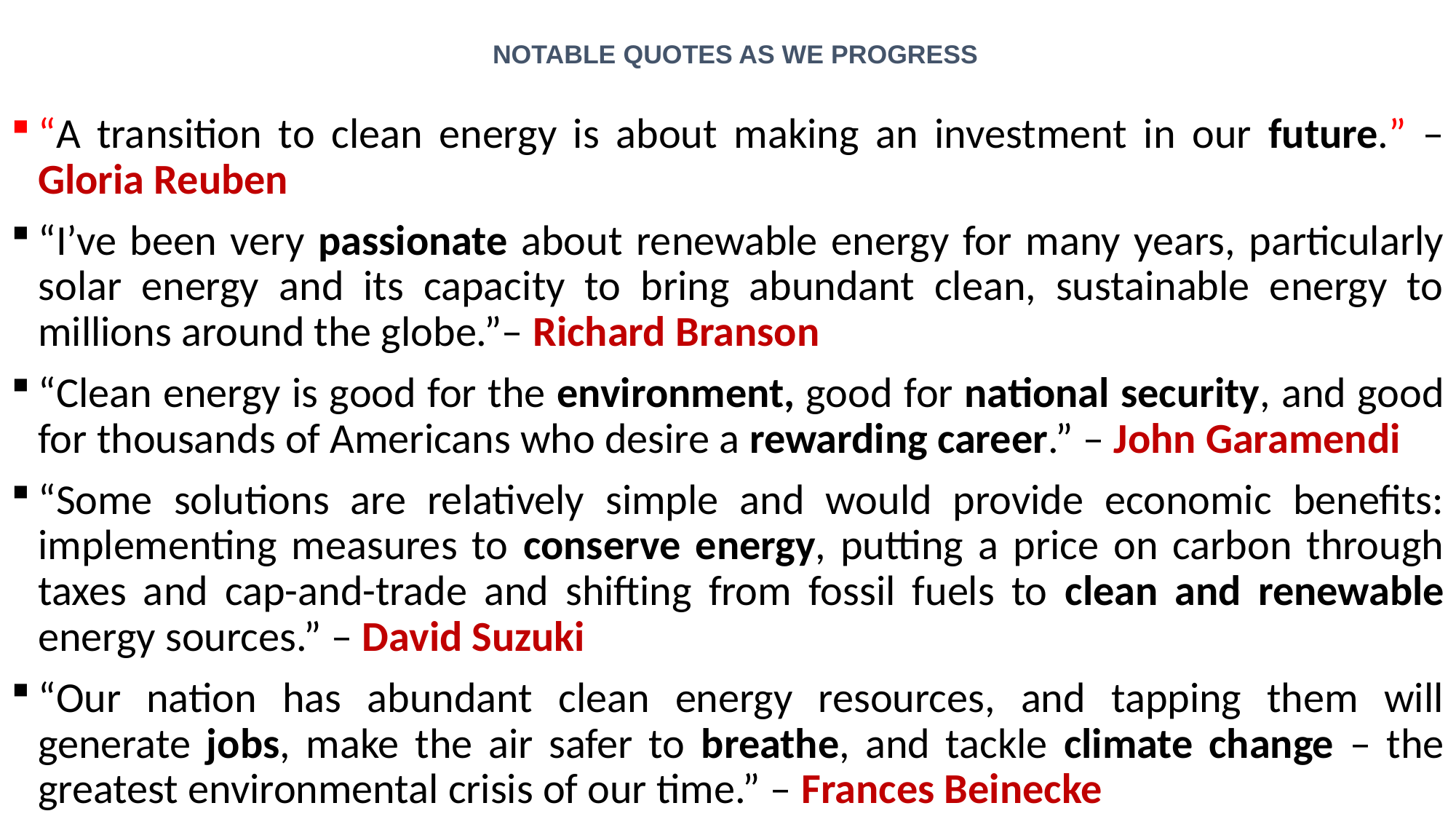

# NOTABLE QUOTES AS WE PROGRESS
“A transition to clean energy is about making an investment in our future.” – Gloria Reuben
“I’ve been very passionate about renewable energy for many years, particularly solar energy and its capacity to bring abundant clean, sustainable energy to millions around the globe.”– Richard Branson
“Clean energy is good for the environment, good for national security, and good for thousands of Americans who desire a rewarding career.” – John Garamendi
“Some solutions are relatively simple and would provide economic benefits: implementing measures to conserve energy, putting a price on carbon through taxes and cap-and-trade and shifting from fossil fuels to clean and renewable energy sources.” – David Suzuki
“Our nation has abundant clean energy resources, and tapping them will generate jobs, make the air safer to breathe, and tackle climate change – the greatest environmental crisis of our time.” – Frances Beinecke